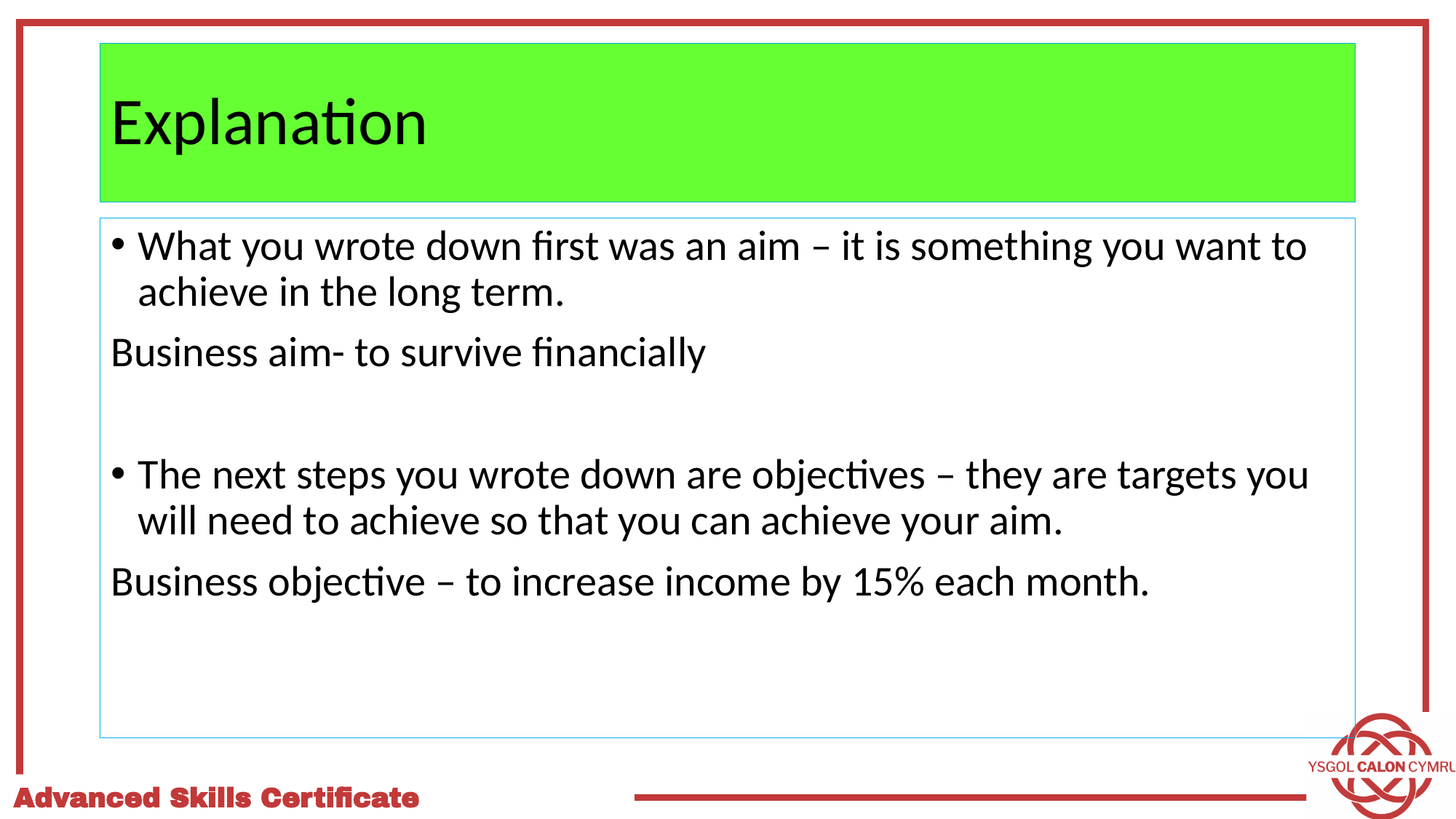

# Explanation
What you wrote down first was an aim – it is something you want to achieve in the long term.
Business aim- to survive financially

The next steps you wrote down are objectives – they are targets you will need to achieve so that you can achieve your aim.
Business objective – to increase income by 15% each month.